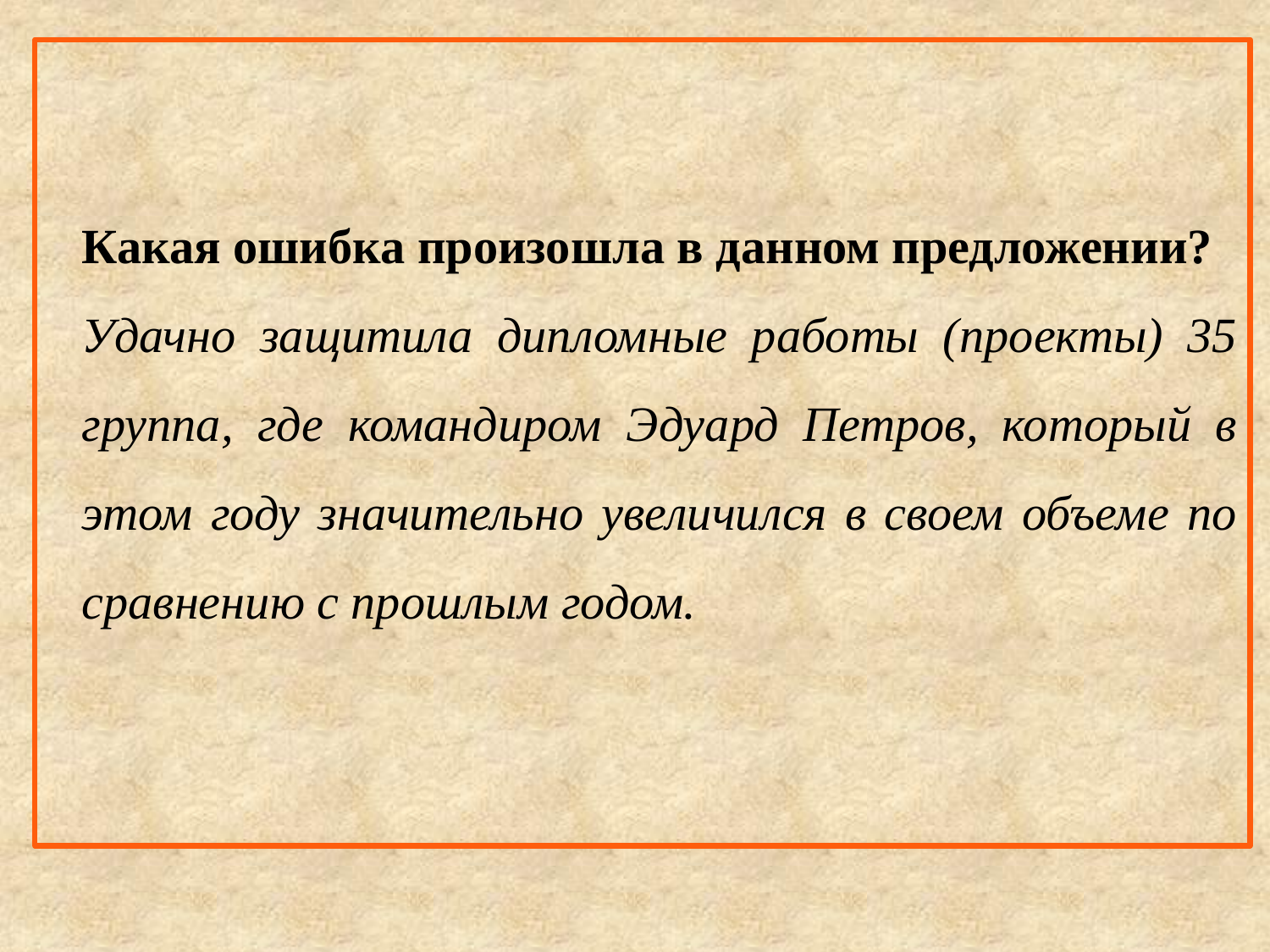

Какая ошибка произошла в данном предложении?
Удачно защитила дипломные работы (проекты) 35 группа, где командиром Эдуард Петров, который в этом году значительно увеличился в своем объеме по сравнению с прошлым годом.